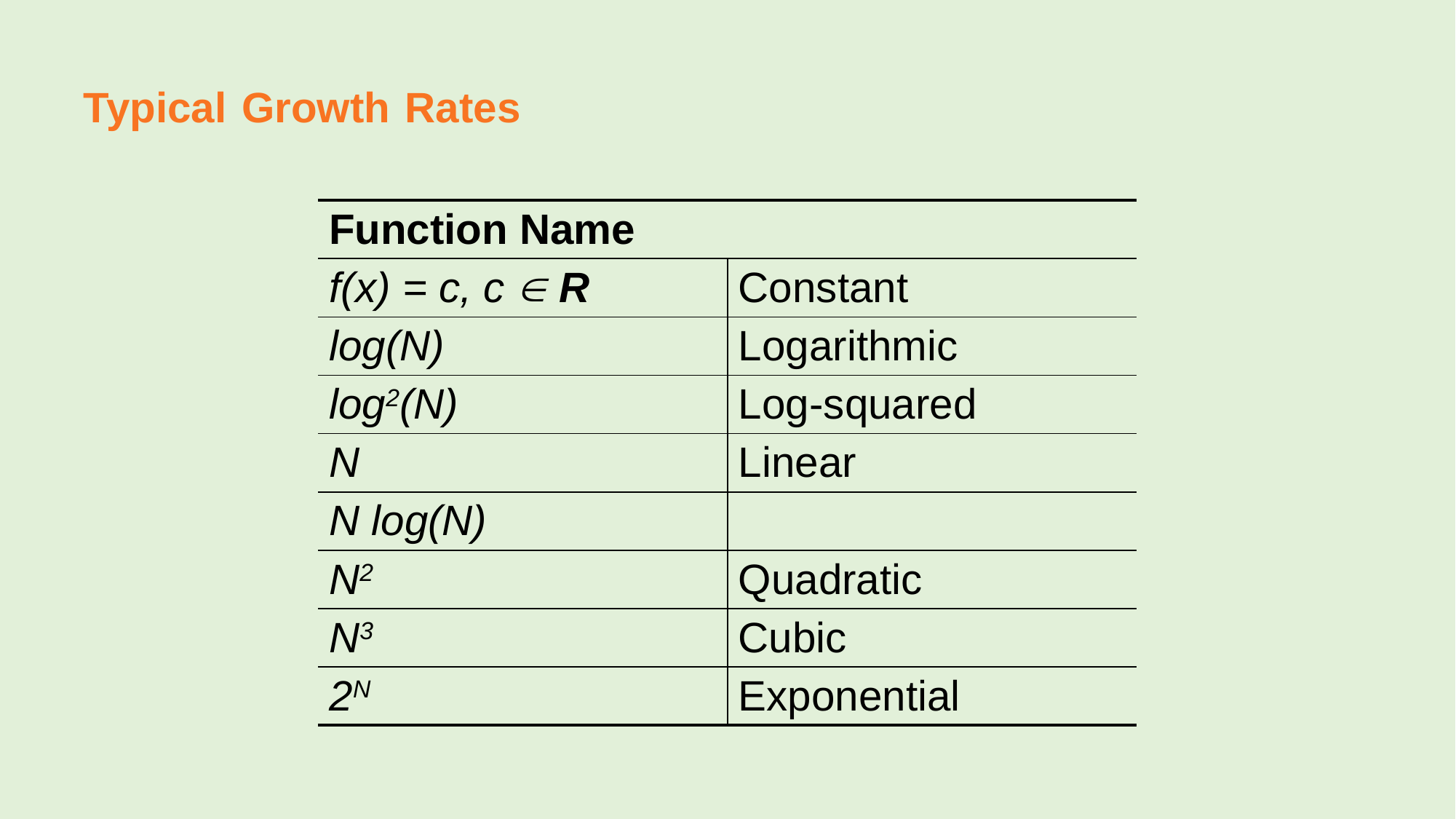

# Typical Growth Rates
| Function Name |  |
| --- | --- |
| f(x) = c, c ∈ R | Constant |
| log(N) | Logarithmic |
| log2(N) | Log-squared |
| N | Linear |
| N log(N) |  |
| N2 | Quadratic |
| N3 | Cubic |
| 2N | Exponential |